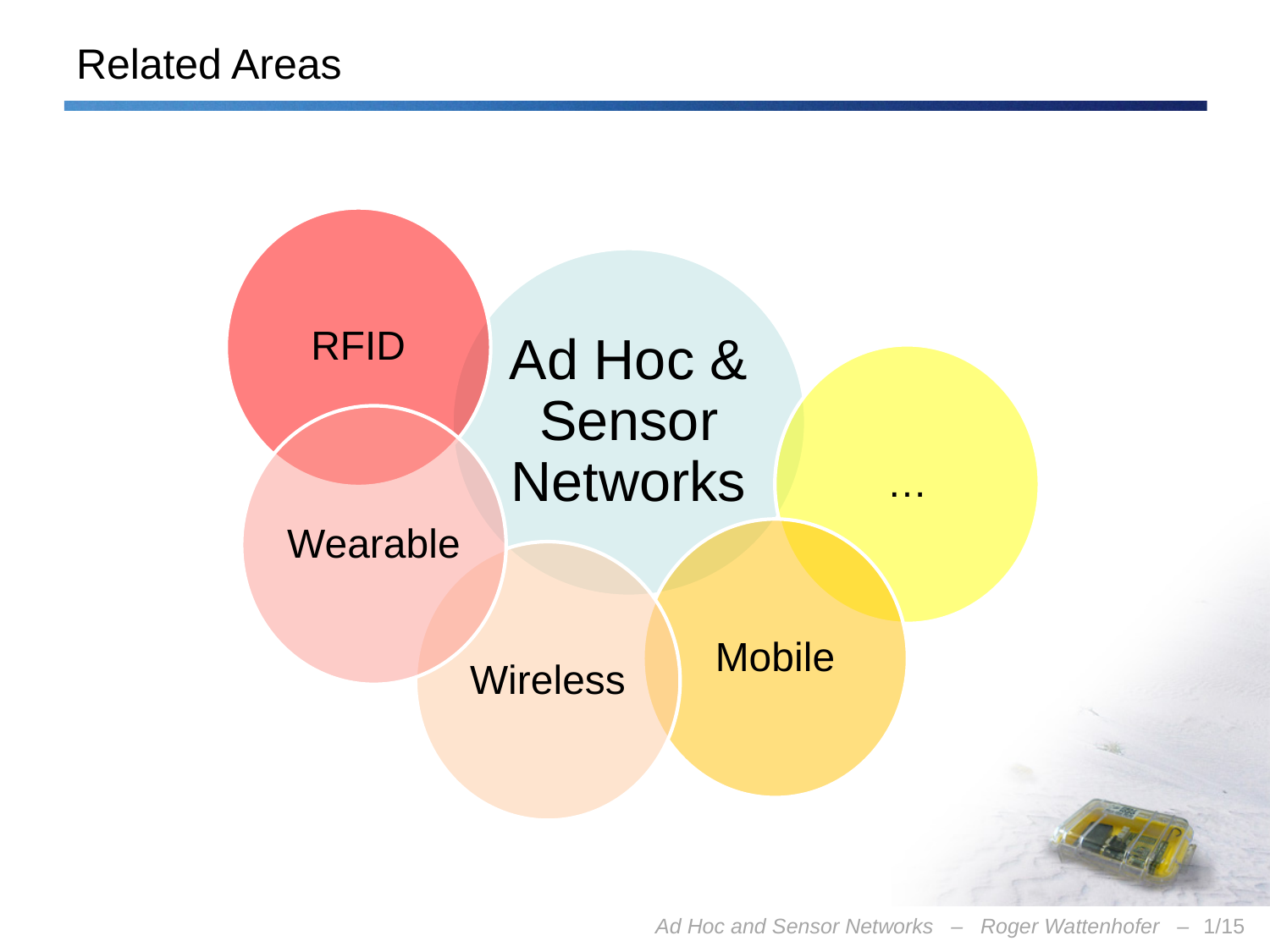

# Related Areas
Ad Hoc & Sensor Networks
RFID
…
Mobile
Wireless
Wearable